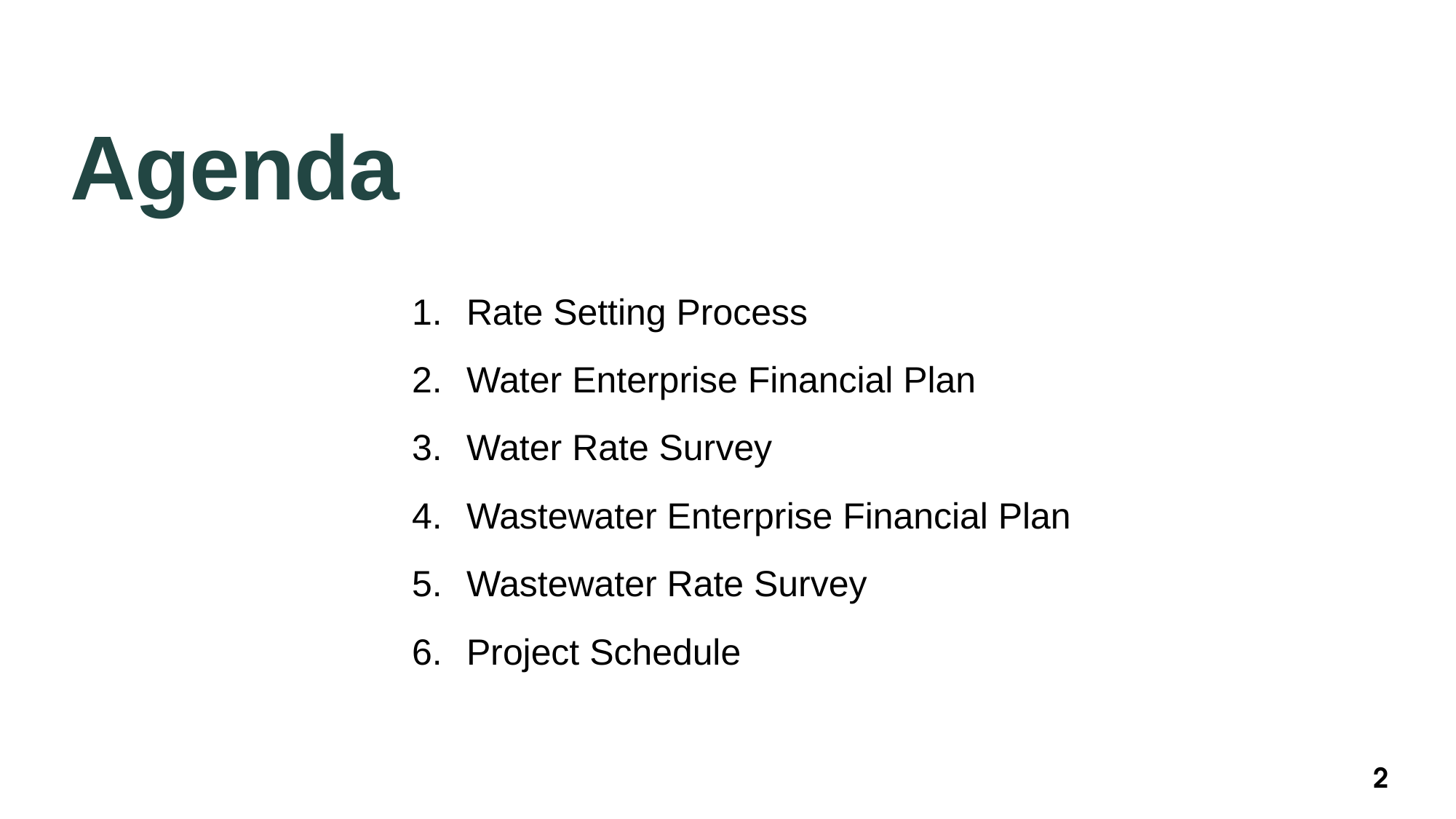

# Agenda
Rate Setting Process
Water Enterprise Financial Plan
Water Rate Survey
Wastewater Enterprise Financial Plan
Wastewater Rate Survey
Project Schedule
2